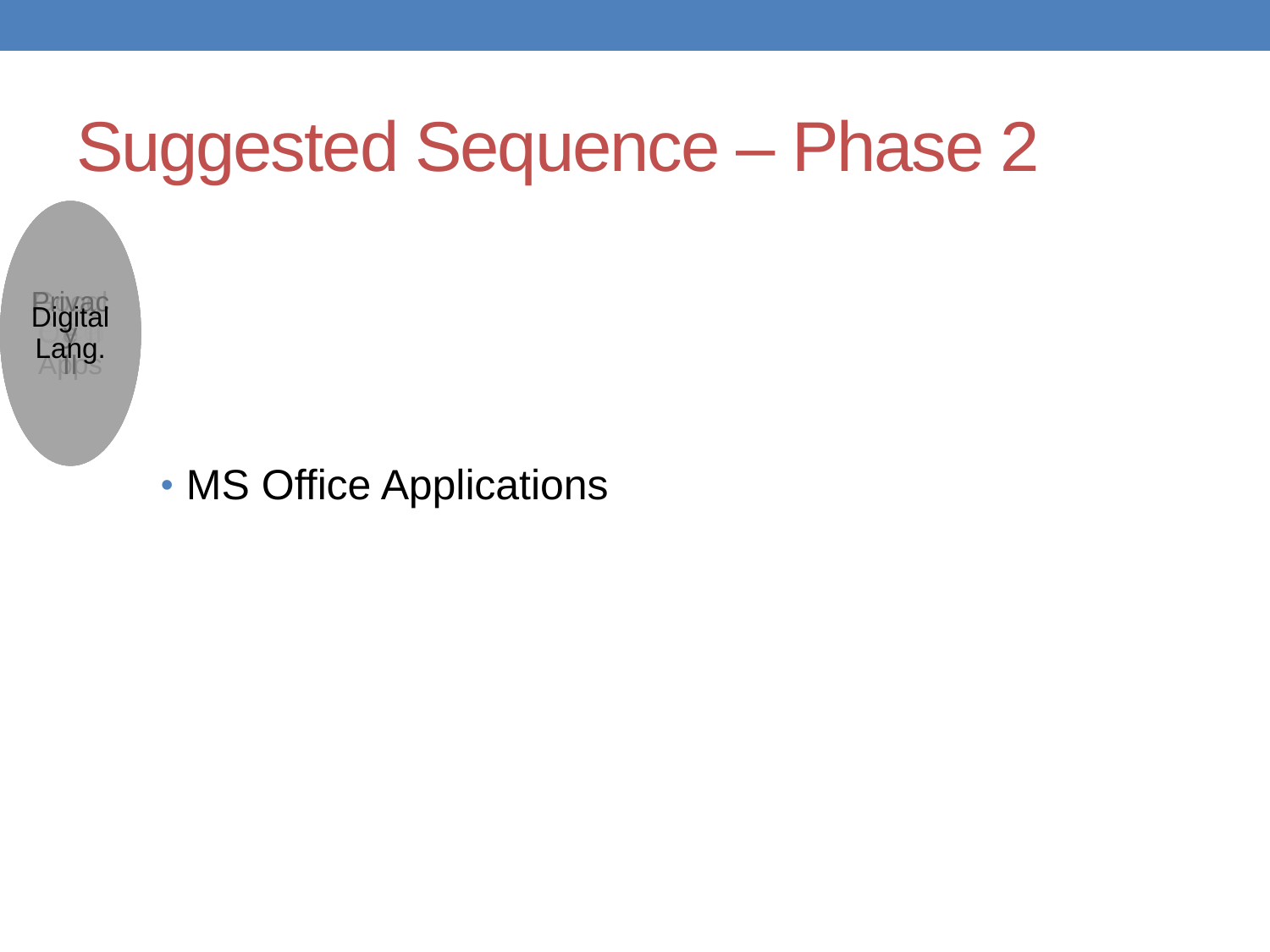

# Suggested Sequence – Phase 2
Word
PPT
Excel
II
MS Office Applications